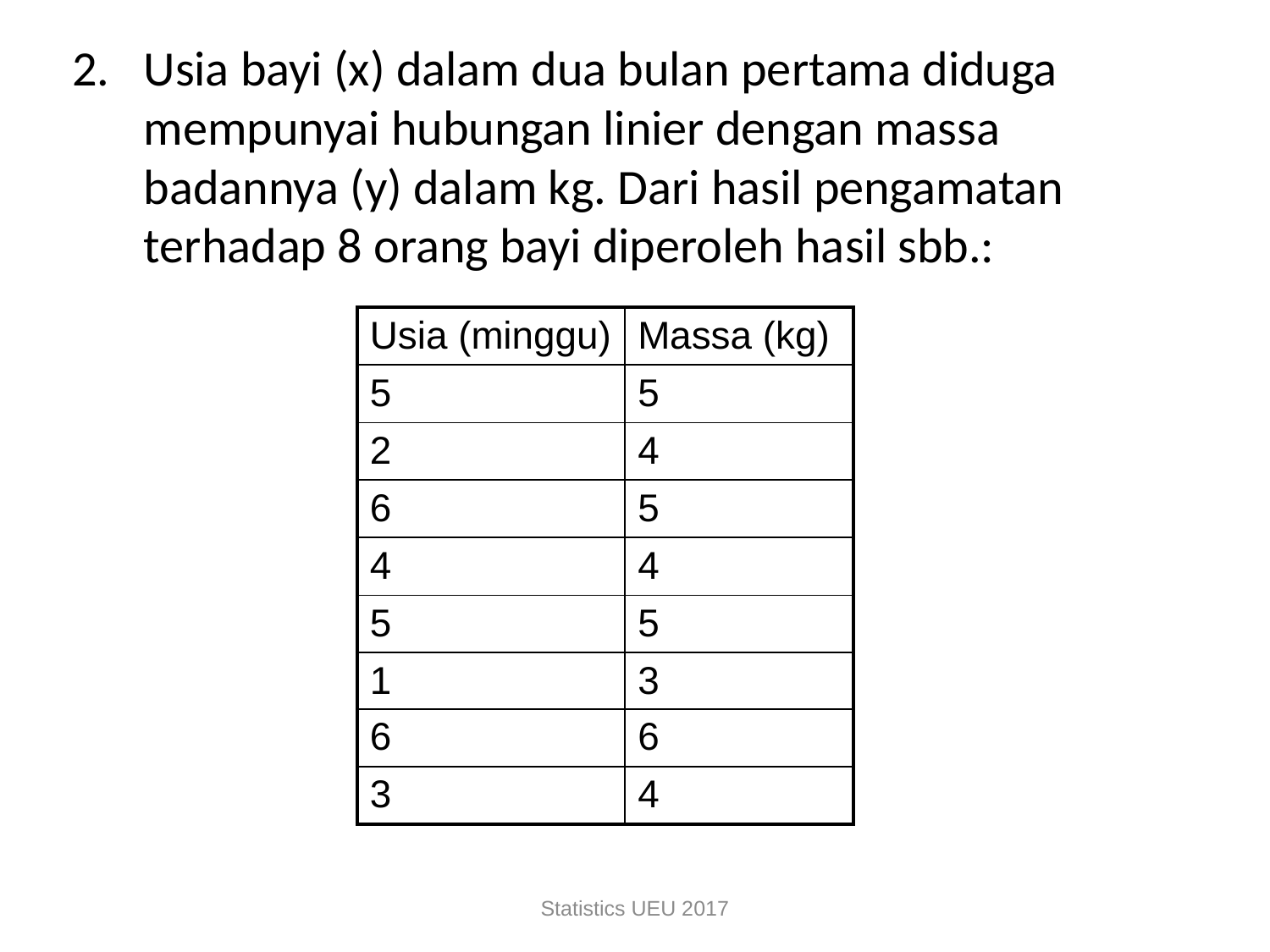

Usia bayi (x) dalam dua bulan pertama diduga mempunyai hubungan linier dengan massa badannya (y) dalam kg. Dari hasil pengamatan terhadap 8 orang bayi diperoleh hasil sbb.:

| Usia (minggu) | Massa (kg) |
| --- | --- |
| 5 | 5 |
| 2 | 4 |
| 6 | 5 |
| 4 | 4 |
| 5 | 5 |
| 1 | 3 |
| 6 | 6 |
| 3 | 4 |
Statistics UEU 2017